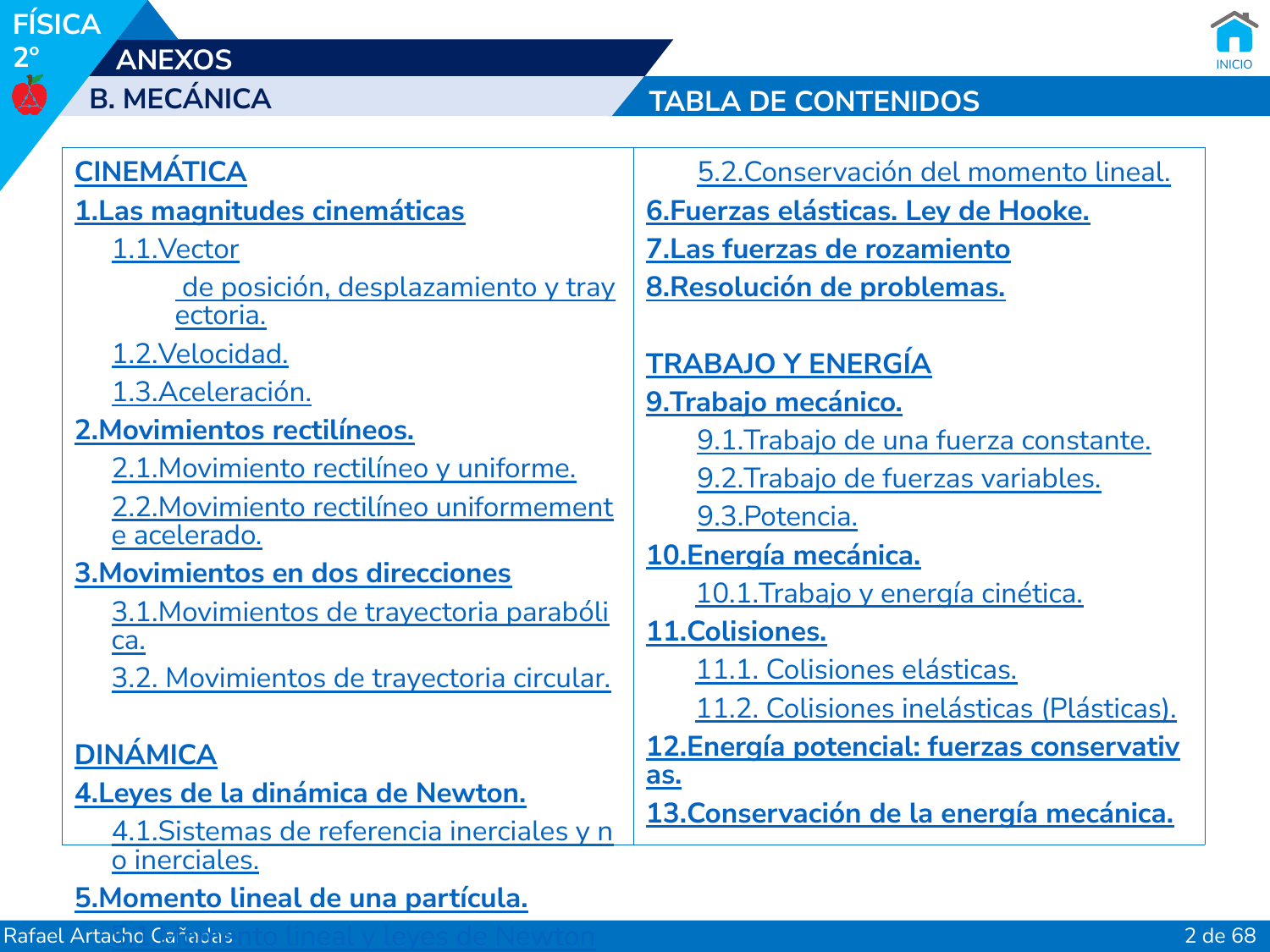

TABLA DE CONTENIDOS
| CINEMÁTICA 1. Las magnitudes cinemáticas 1.1. Vector de posición, desplazamiento y trayectoria. 1.2. Velocidad. 1.3. Aceleración. 2. Movimientos rectilíneos. 2.1. Movimiento rectilíneo y uniforme. 2.2. Movimiento rectilíneo uniformemente acelerado. 3. Movimientos en dos direcciones 3.1. Movimientos de trayectoria parabólica. 3.2. Movimientos de trayectoria circular. DINÁMICA 4. Leyes de la dinámica de Newton. 4.1. Sistemas de referencia inerciales y no inerciales. 5. Momento lineal de una partícula. 5.1. Momento lineal y leyes de Newton | 5.2. Conservación del momento lineal. 6. Fuerzas elásticas. Ley de Hooke. 7. Las fuerzas de rozamiento 8. Resolución de problemas. TRABAJO Y ENERGÍA 9. Trabajo mecánico. 9.1. Trabajo de una fuerza constante. 9.2. Trabajo de fuerzas variables. 9.3. Potencia. 10. Energía mecánica. 10.1. Trabajo y energía cinética. 11. Colisiones. 11.1. Colisiones elásticas. 11.2. Colisiones inelásticas (Plásticas). 12. Energía potencial: fuerzas conservativas. 13. Conservación de la energía mecánica. |
| --- | --- |